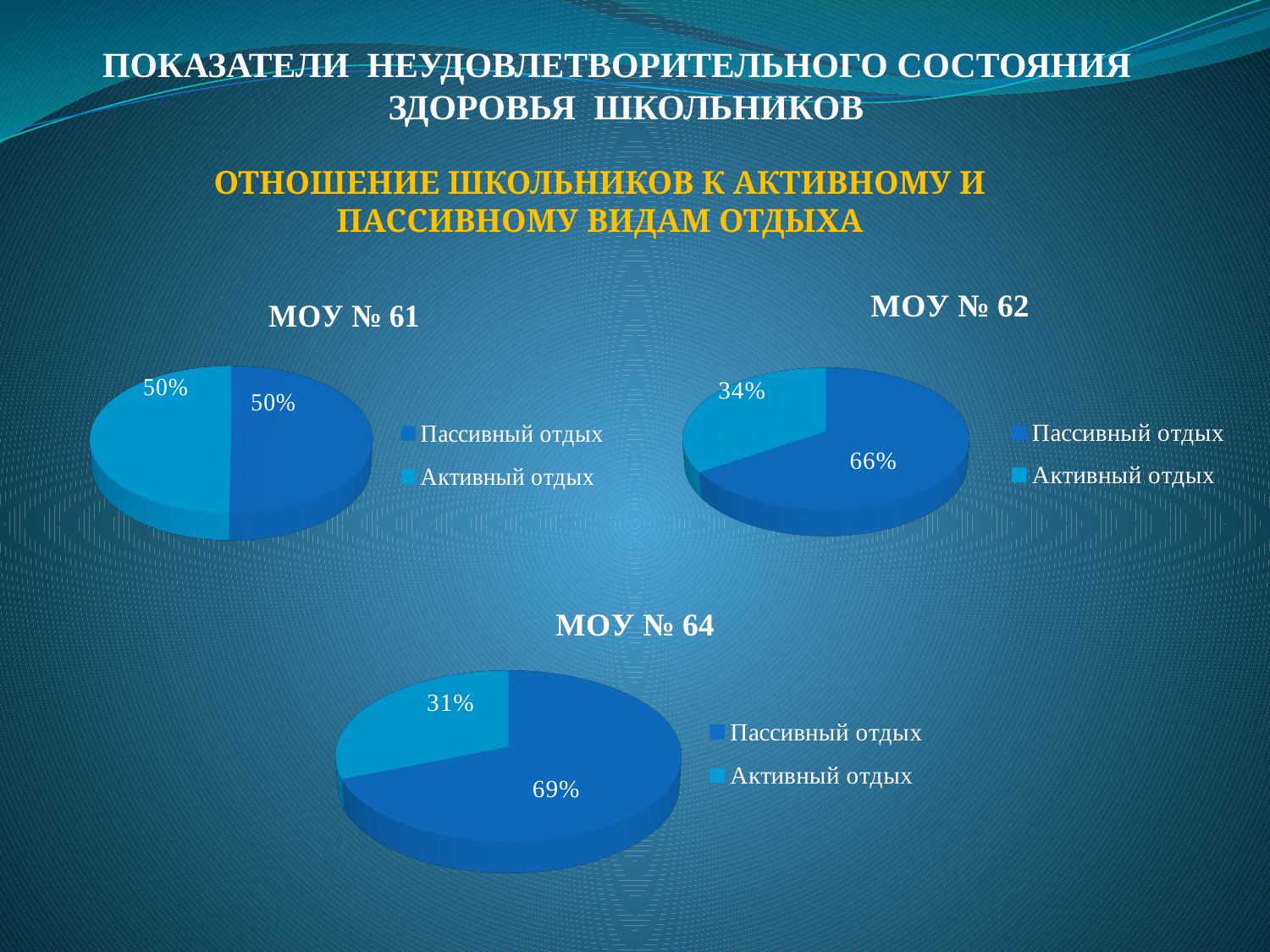

ПОКАЗАТЕЛИ  НЕУДОВЛЕТВОРИТЕЛЬНОГО СОСТОЯНИЯ   ЗДОРОВЬЯ  ШКОЛЬНИКОВ

ОТНОШЕНИЕ ШКОЛЬНИКОВ К АКТИВНОМУ И ПАССИВНОМУ ВИДАМ ОТДЫХА

[unsupported chart]

[unsupported chart]

[unsupported chart]